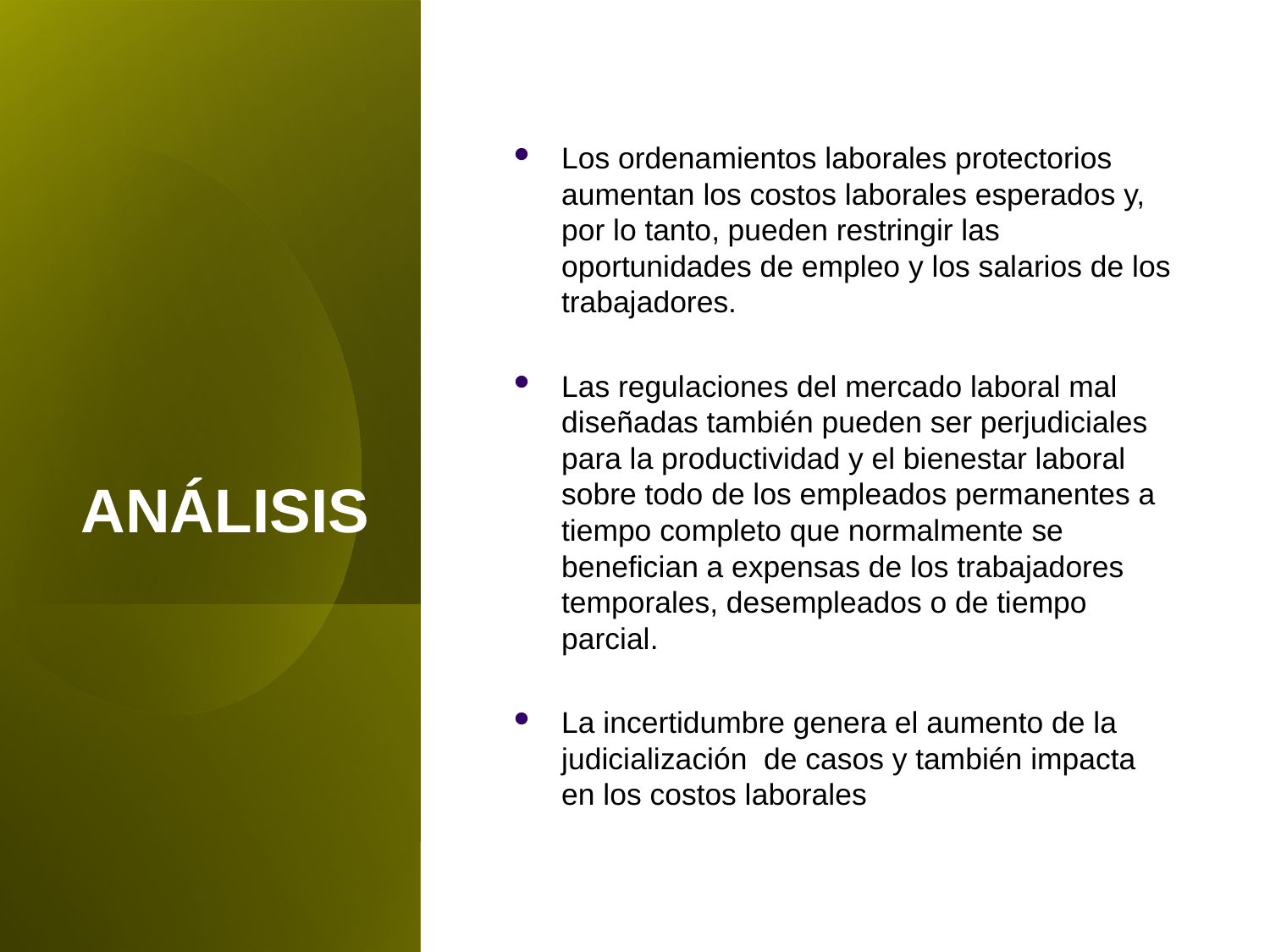

# ANÁLISIS
Los ordenamientos laborales protectorios aumentan los costos laborales esperados y, por lo tanto, pueden restringir las oportunidades de empleo y los salarios de los trabajadores.

Las regulaciones del mercado laboral mal diseñadas también pueden ser perjudiciales para la productividad y el bienestar laboral sobre todo de los empleados permanentes a tiempo completo que normalmente se benefician a expensas de los trabajadores temporales, desempleados o de tiempo parcial.

La incertidumbre genera el aumento de la judicialización  de casos y también impacta en los costos laborales